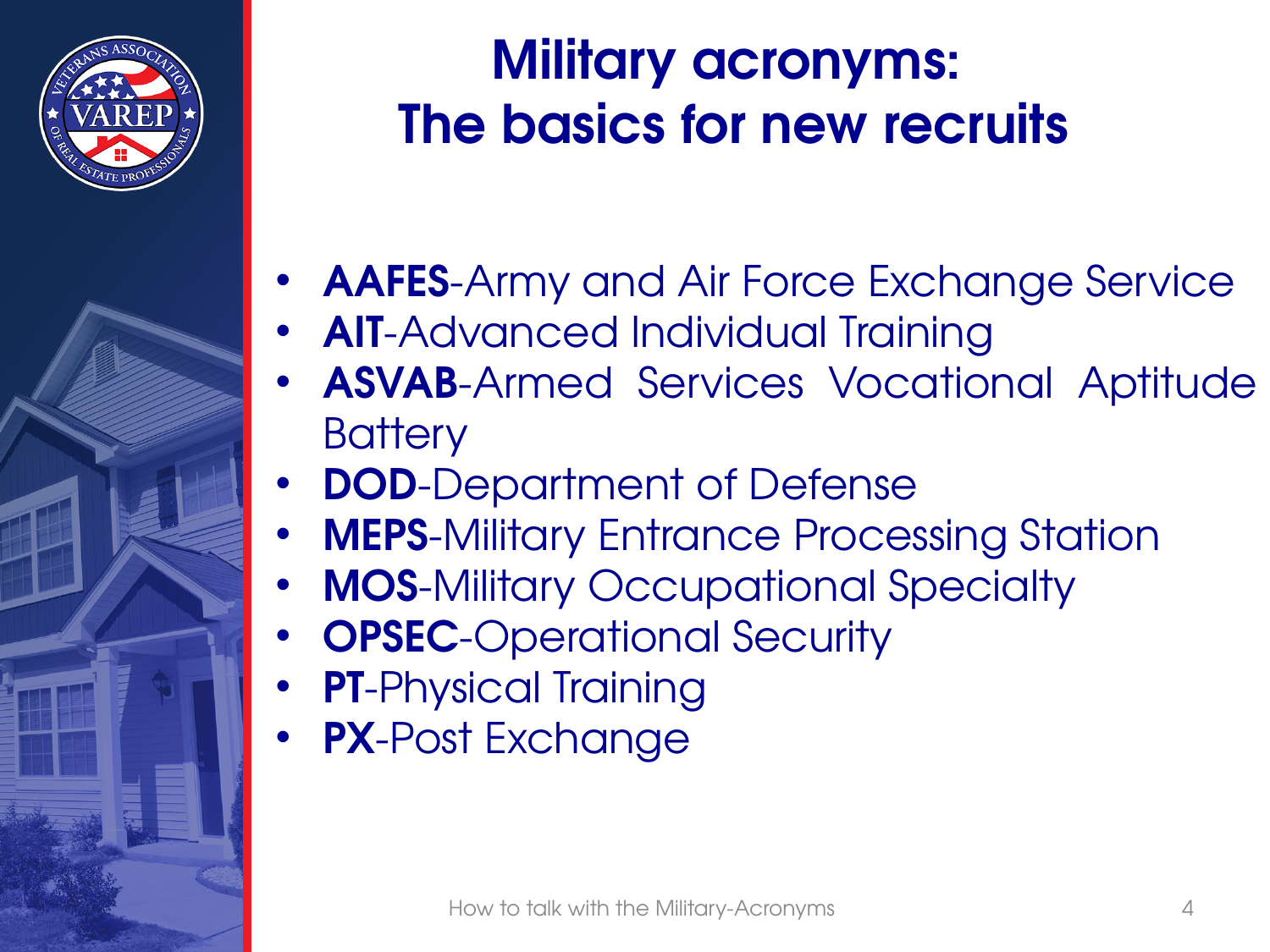

# Military acronyms: The basics for new recruits

AAFES-Army and Air Force Exchange Service
AIT-Advanced Individual Training
ASVAB-Armed Services Vocational Aptitude Battery
DOD-Department of Defense
MEPS-Military Entrance Processing Station
MOS-Military Occupational Specialty
OPSEC-Operational Security
PT-Physical Training
PX-Post Exchange

How to talk with the Military-Acronyms
4